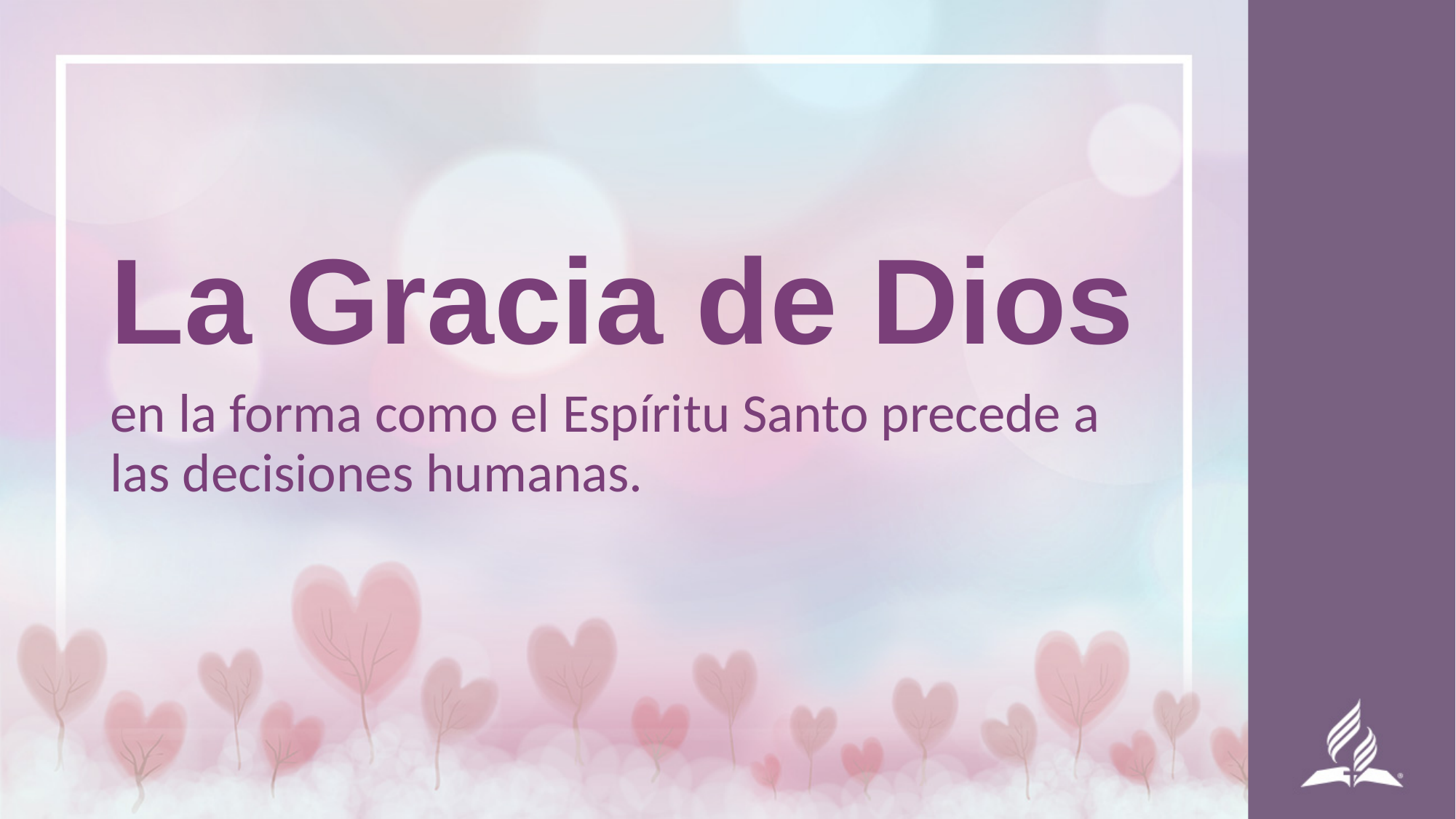

La Gracia de Dios
en la forma como el Espíritu Santo precede a las decisiones humanas.